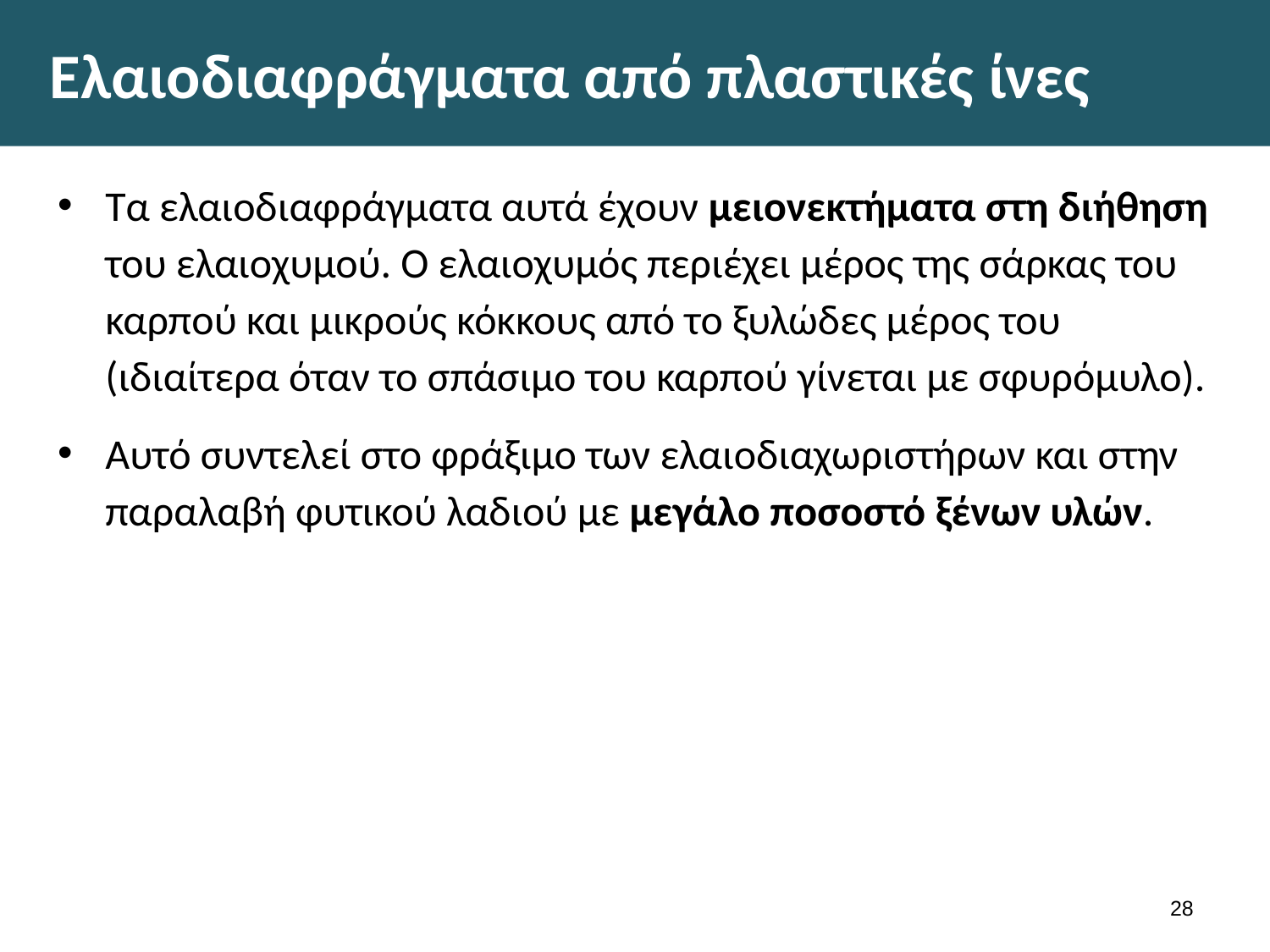

# Ελαιοδιαφράγματα από πλαστικές ίνες
Τα ελαιοδιαφράγματα αυτά έχουν μειονεκτήματα στη διήθηση του ελαιοχυμού. Ο ελαιοχυμός περιέχει μέρος της σάρκας του καρπού και μικρούς κόκκους από το ξυλώδες μέρος του (ιδιαίτερα όταν το σπάσιμο του καρπού γίνεται με σφυρόμυλο).
Αυτό συντελεί στο φράξιμο των ελαιοδιαχωριστήρων και στην παραλαβή φυτικού λαδιού με μεγάλο ποσοστό ξένων υλών.

28